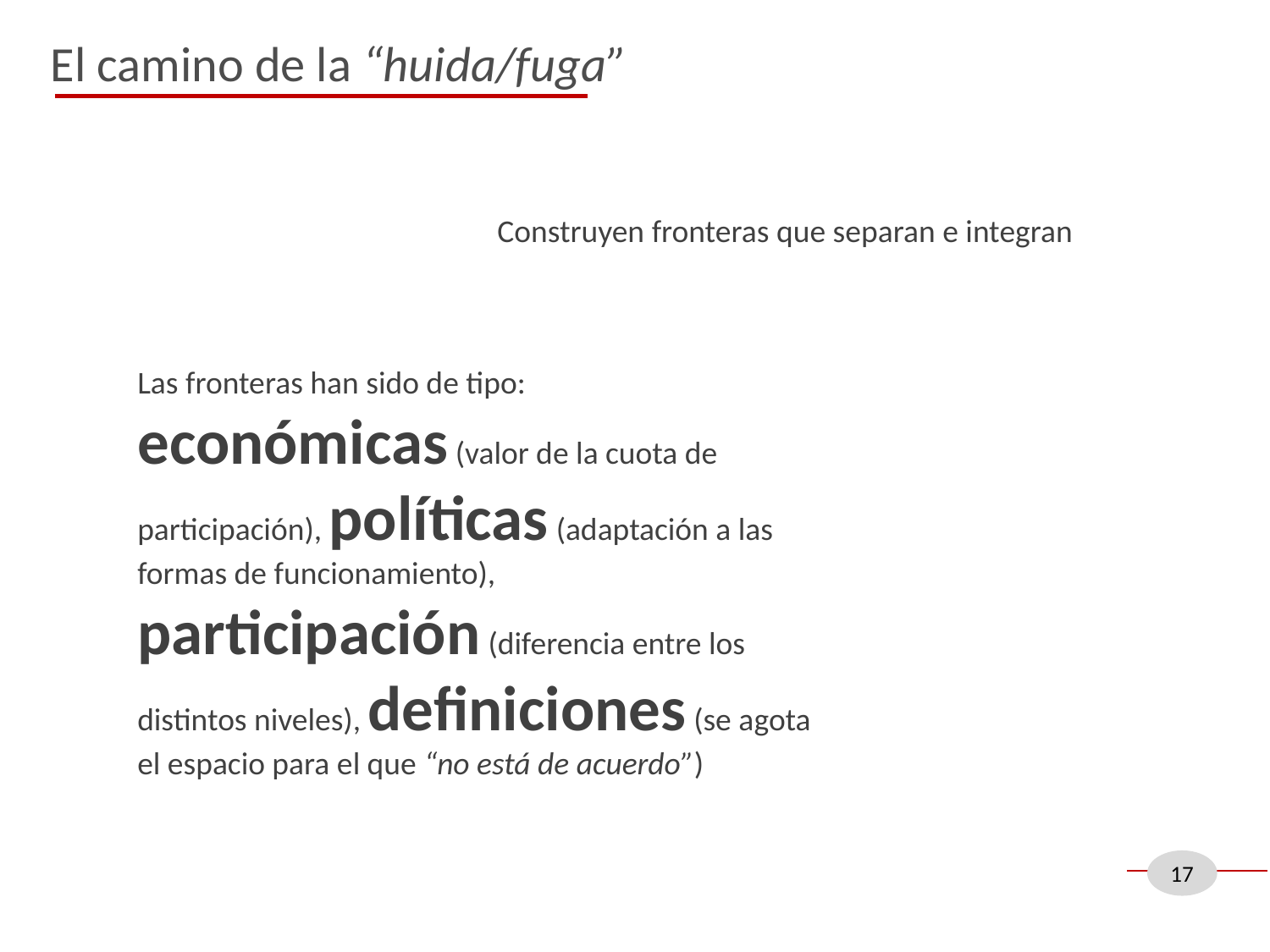

El camino de la “huida/fuga”
Construyen fronteras que separan e integran
Las fronteras han sido de tipo: económicas (valor de la cuota de participación), políticas (adaptación a las formas de funcionamiento), participación (diferencia entre los distintos niveles), definiciones (se agota el espacio para el que “no está de acuerdo”)
17